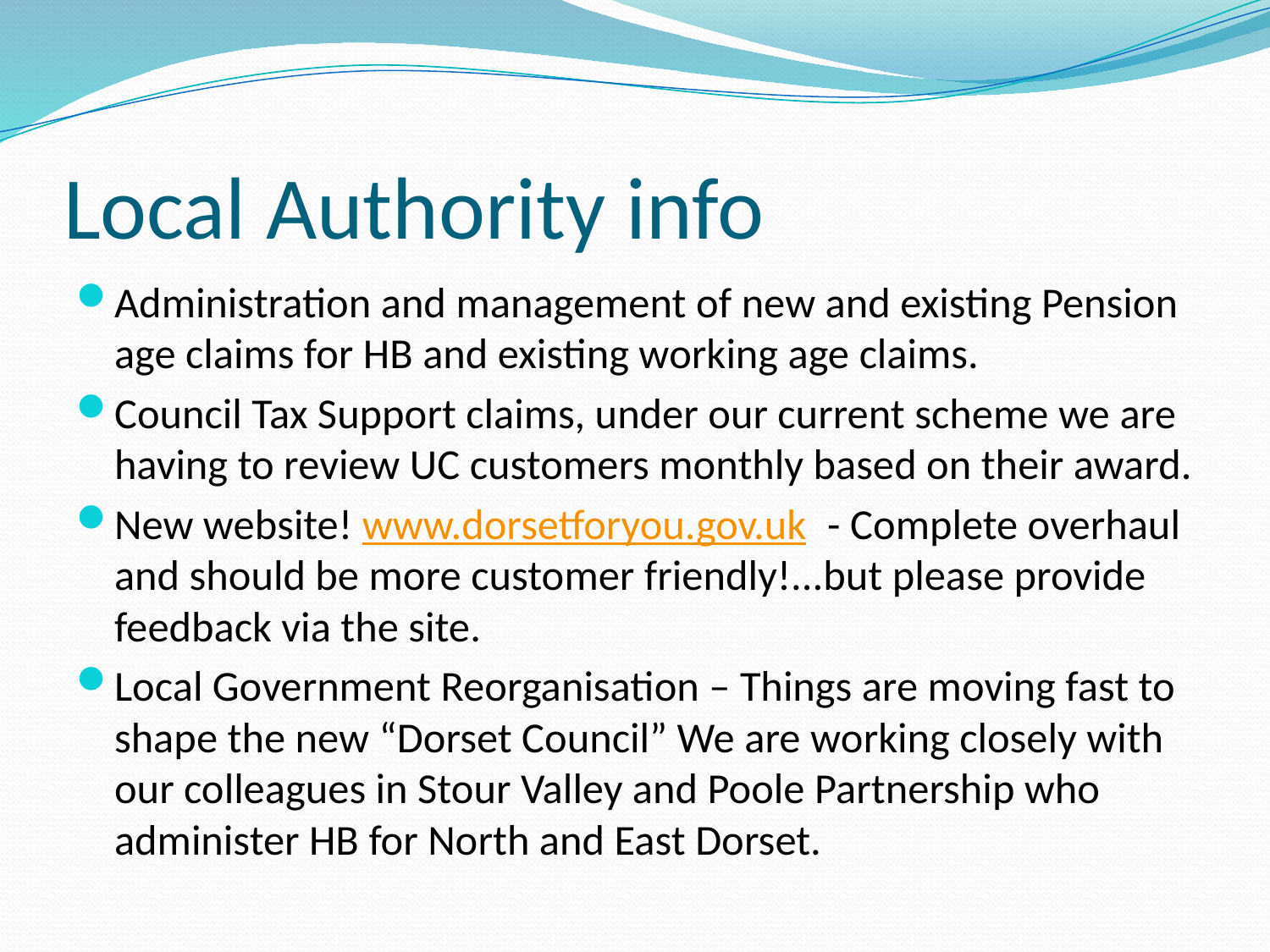

# Local Authority info
Administration and management of new and existing Pension age claims for HB and existing working age claims.
Council Tax Support claims, under our current scheme we are having to review UC customers monthly based on their award.
New website! www.dorsetforyou.gov.uk  - Complete overhaul and should be more customer friendly!...but please provide feedback via the site.
Local Government Reorganisation – Things are moving fast to shape the new “Dorset Council” We are working closely with our colleagues in Stour Valley and Poole Partnership who administer HB for North and East Dorset.